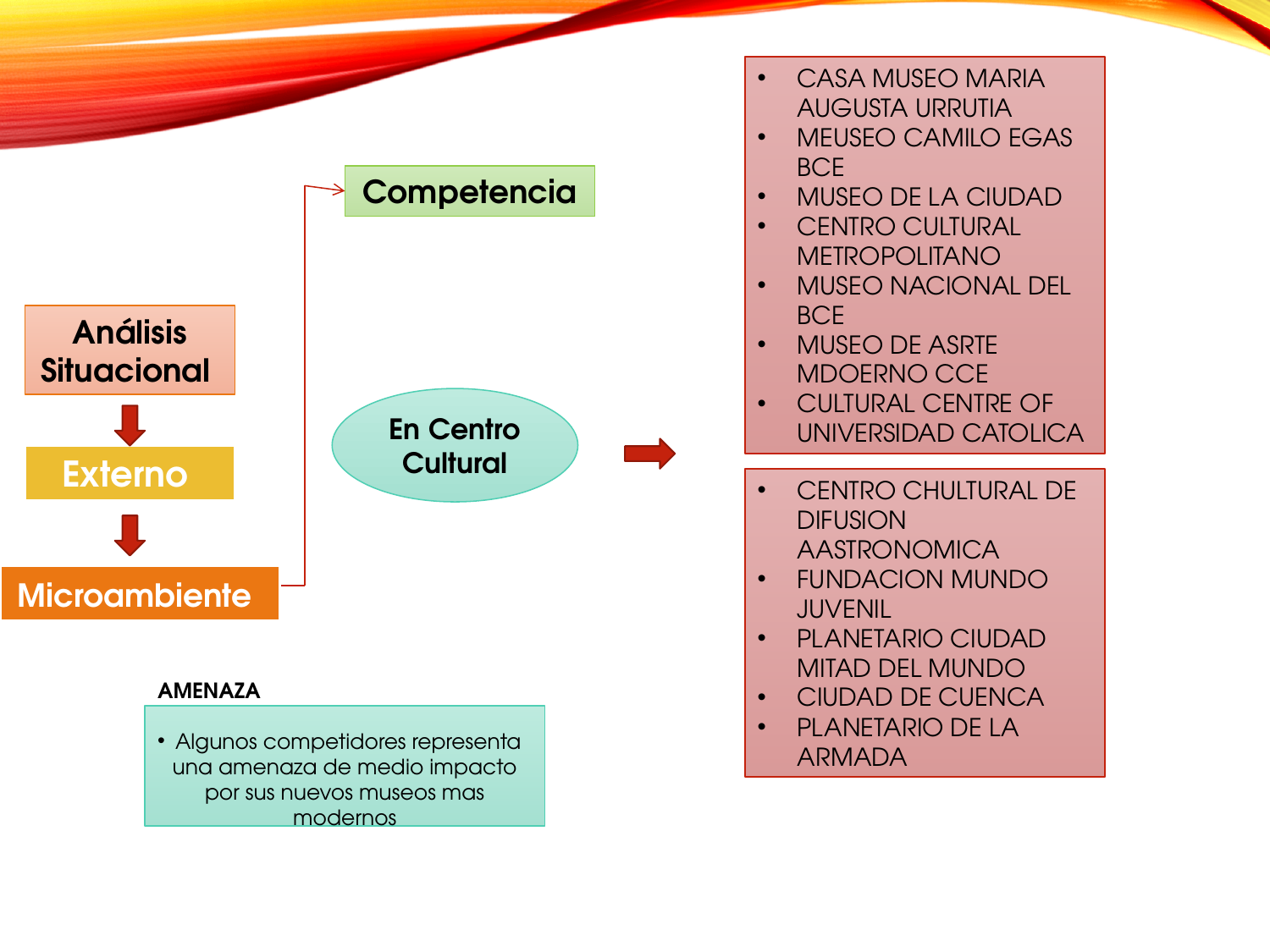

CASA MUSEO MARIA AUGUSTA URRUTIA
MEUSEO CAMILO EGAS BCE
MUSEO DE LA CIUDAD
CENTRO CULTURAL METROPOLITANO
MUSEO NACIONAL DEL BCE
MUSEO DE ASRTE MDOERNO CCE
CULTURAL CENTRE OF UNIVERSIDAD CATOLICA
Competencia
Análisis Situacional
En Centro Cultural

Externo

CENTRO CHULTURAL DE DIFUSION AASTRONOMICA
FUNDACION MUNDO JUVENIL
PLANETARIO CIUDAD MITAD DEL MUNDO
CIUDAD DE CUENCA
PLANETARIO DE LA ARMADA

Microambiente
AMENAZA

Algunos competidores representa una amenaza de medio impacto por sus nuevos museos mas modernos